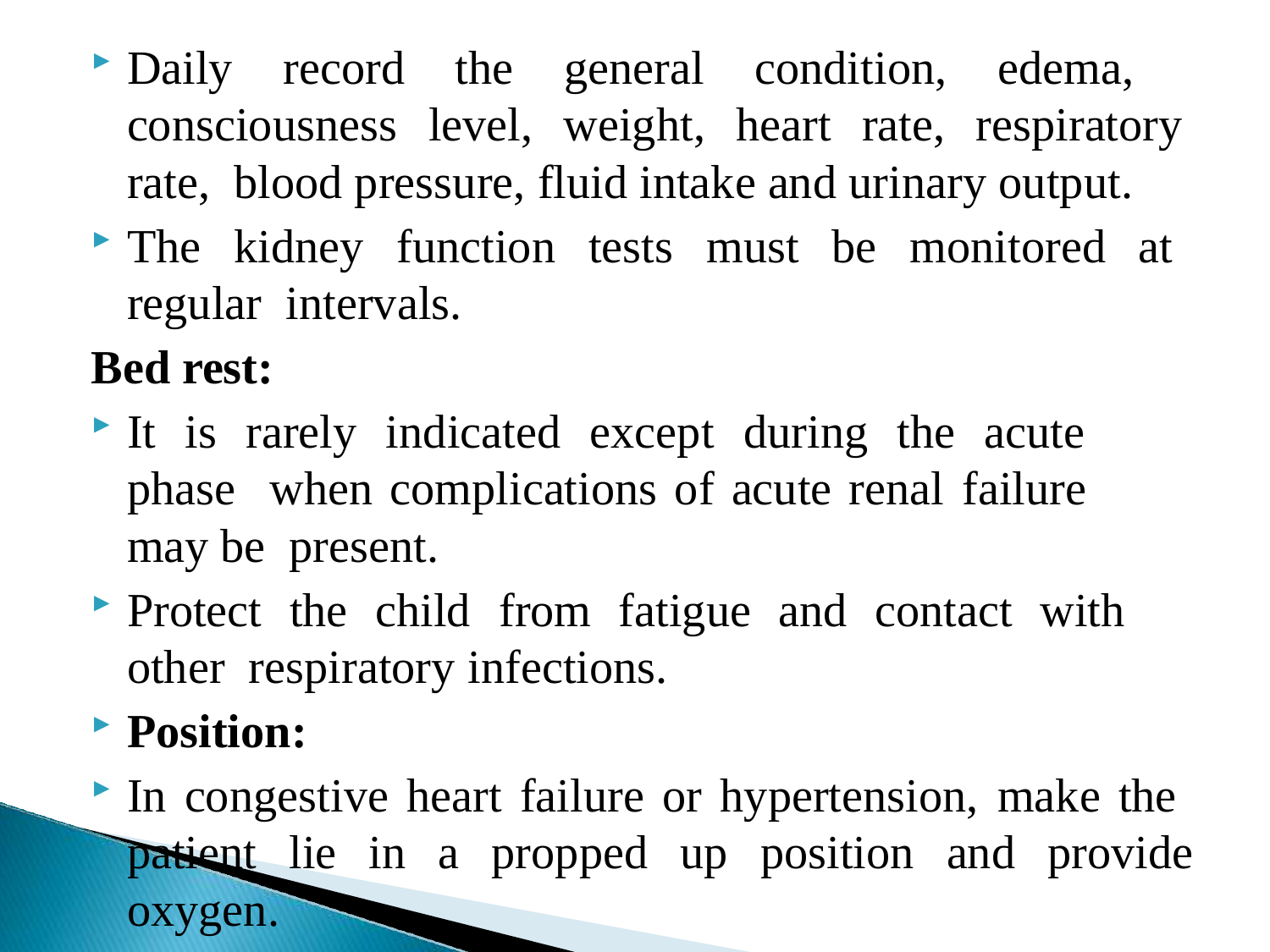

Daily record the general condition, edema,  consciousness level, weight, heart rate, respiratory rate,  blood pressure, fluid intake and urinary output.
The kidney function tests must be monitored at regular  intervals.
Bed rest:
It is rarely indicated except during the acute phase  when complications of acute renal failure may be  present.
Protect the child from fatigue and contact with other  respiratory infections.
Position:
In congestive heart failure or hypertension, make the  patient lie in a propped up position and provide oxygen.